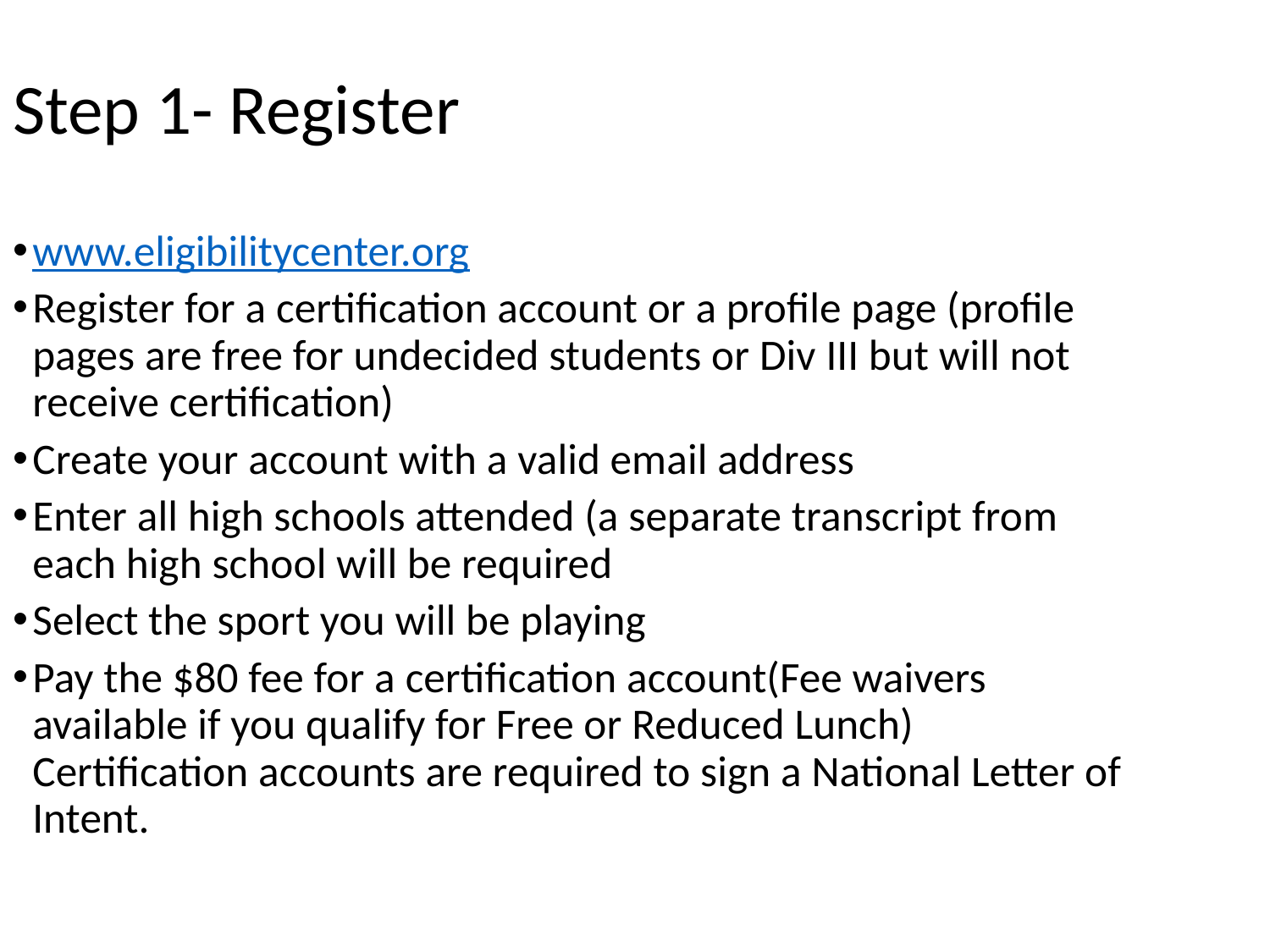

Step 1- Register
www.eligibilitycenter.org
Register for a certification account or a profile page (profile pages are free for undecided students or Div III but will not receive certification)
Create your account with a valid email address
Enter all high schools attended (a separate transcript from each high school will be required
Select the sport you will be playing
Pay the $80 fee for a certification account(Fee waivers available if you qualify for Free or Reduced Lunch) Certification accounts are required to sign a National Letter of Intent.